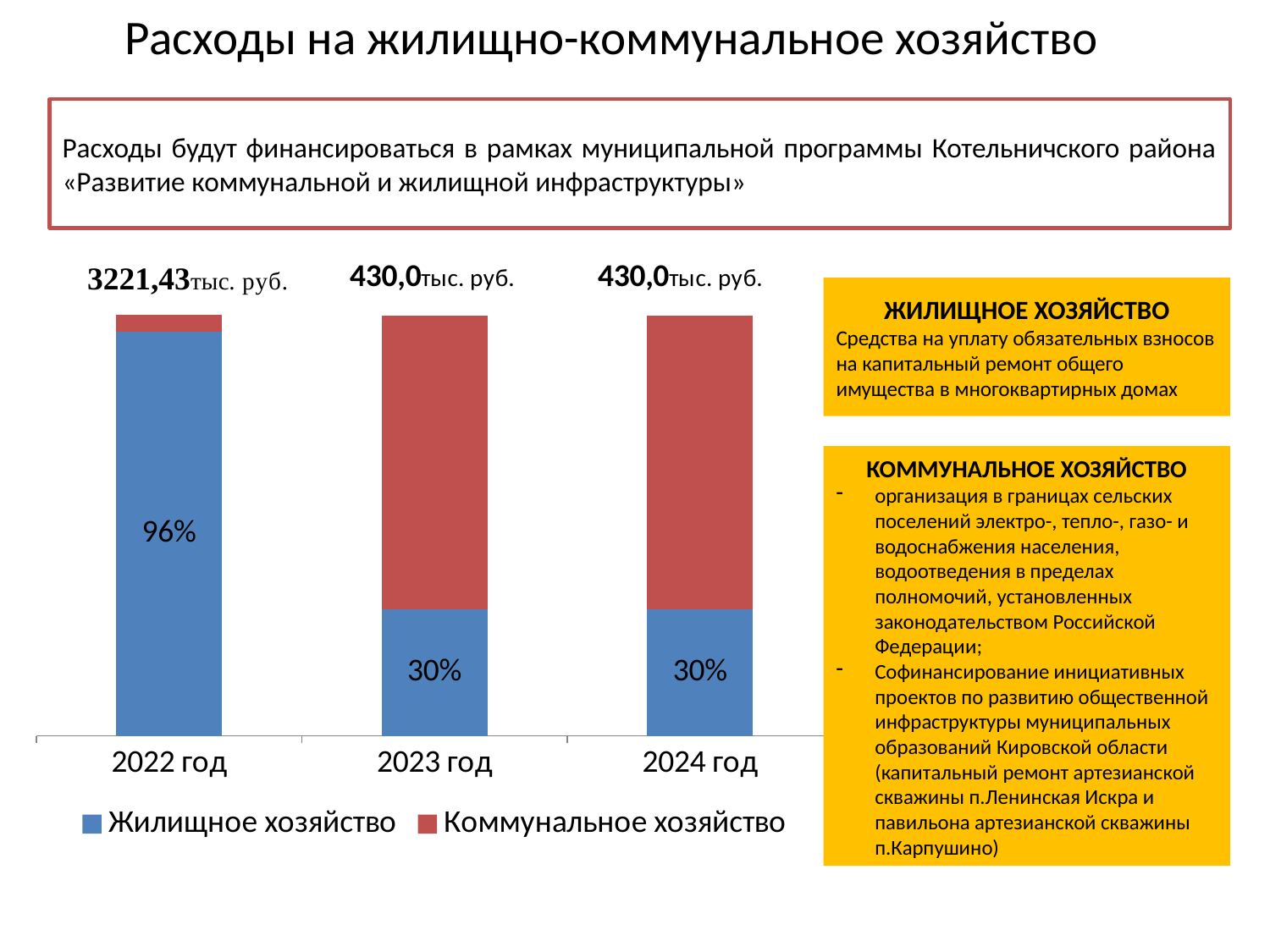

# Расходы на жилищно-коммунальное хозяйство
Расходы будут финансироваться в рамках муниципальной программы Котельничского района «Развитие коммунальной и жилищной инфраструктуры»

### Chart

| Category | Жилищное хозяйство | Коммунальное хозяйство |
|---|---|---|
| 2022 год | 0.96 | 0.04 |
| 2023 год | 0.3 | 0.698 |
| 2024 год | 0.3 | 0.698 |
ЖИЛИЩНОЕ ХОЗЯЙСТВО
Средства на уплату обязательных взносов на капитальный ремонт общего имущества в многоквартирных домах
КОММУНАЛЬНОЕ ХОЗЯЙСТВО
организация в границах сельских поселений электро-, тепло-, газо- и водоснабжения населения, водоотведения в пределах полномочий, установленных законодательством Российской Федерации;
Софинансирование инициативных проектов по развитию общественной инфраструктуры муниципальных образований Кировской области (капитальный ремонт артезианской скважины п.Ленинская Искра и павильона артезианской скважины п.Карпушино)